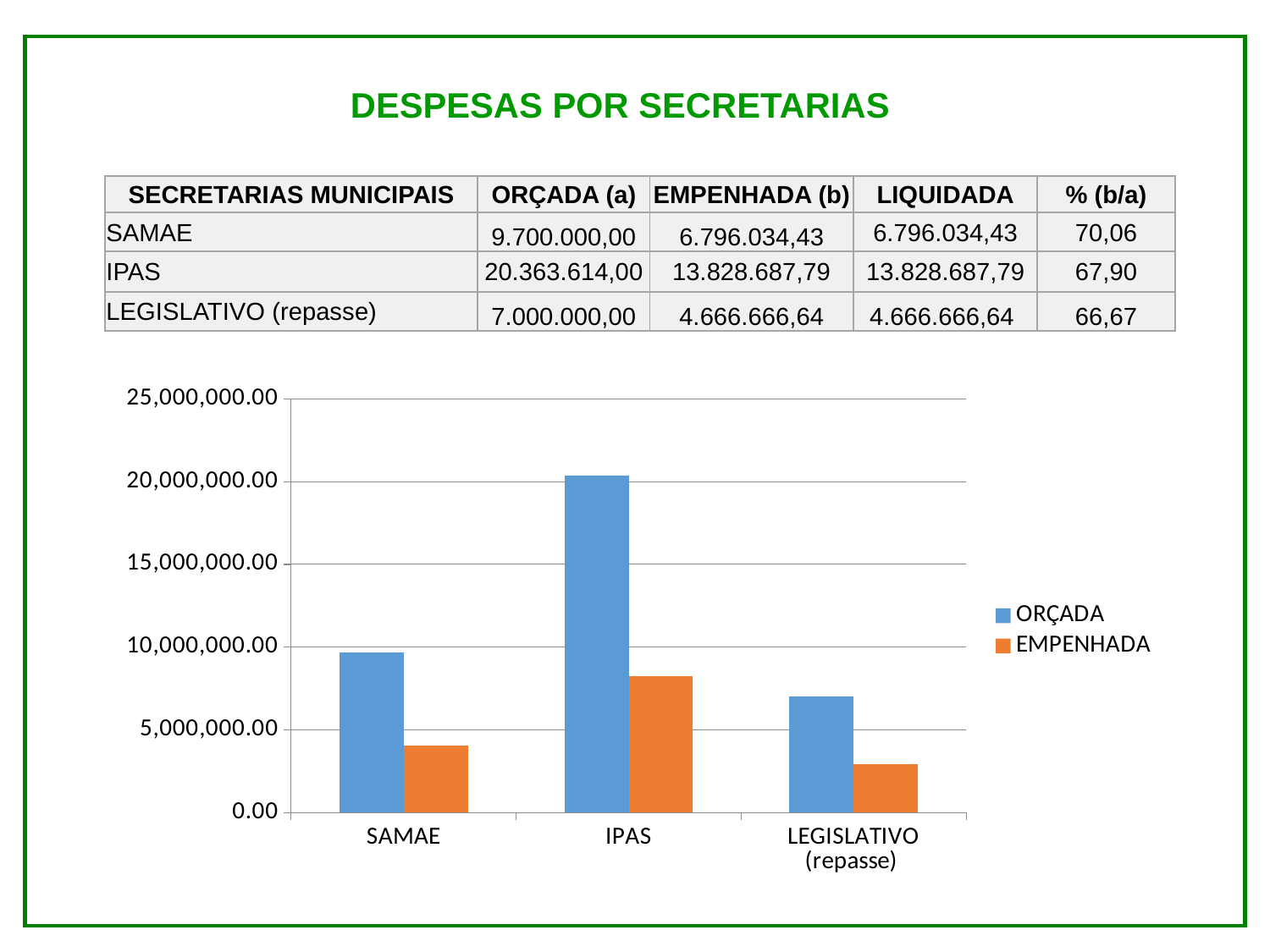

DESPESAS POR SECRETARIAS
| SECRETARIAS MUNICIPAIS | ORÇADA (a) | EMPENHADA (b) | LIQUIDADA | % (b/a) |
| --- | --- | --- | --- | --- |
| SAMAE | 9.700.000,00 | 6.796.034,43 | 6.796.034,43 | 70,06 |
| IPAS | 20.363.614,00 | 13.828.687,79 | 13.828.687,79 | 67,90 |
| LEGISLATIVO (repasse) | 7.000.000,00 | 4.666.666,64 | 4.666.666,64 | 66,67 |

### Chart

| Category | ORÇADA  | EMPENHADA  |
|---|---|---|
| SAMAE | 9700000.0 | 4067296.53 |
| IPAS | 20363614.0 | 8256899.340000001 |
| LEGISLATIVO (repasse)  | 7000000.0 | 2916666.65 |